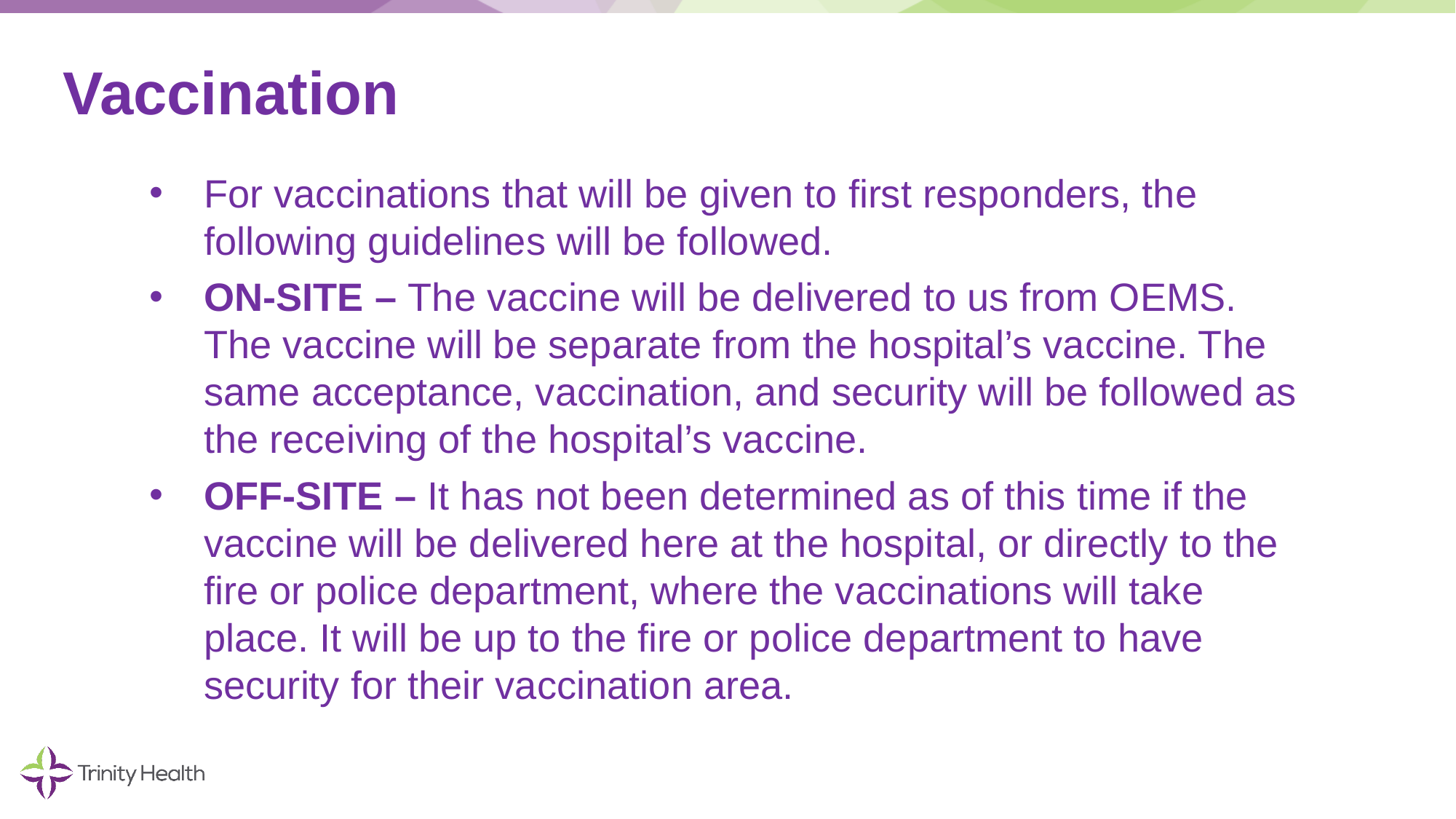

# Vaccination
For vaccinations that will be given to first responders, the following guidelines will be followed.
ON-SITE – The vaccine will be delivered to us from OEMS. The vaccine will be separate from the hospital’s vaccine. The same acceptance, vaccination, and security will be followed as the receiving of the hospital’s vaccine.
OFF-SITE – It has not been determined as of this time if the vaccine will be delivered here at the hospital, or directly to the fire or police department, where the vaccinations will take place. It will be up to the fire or police department to have security for their vaccination area.